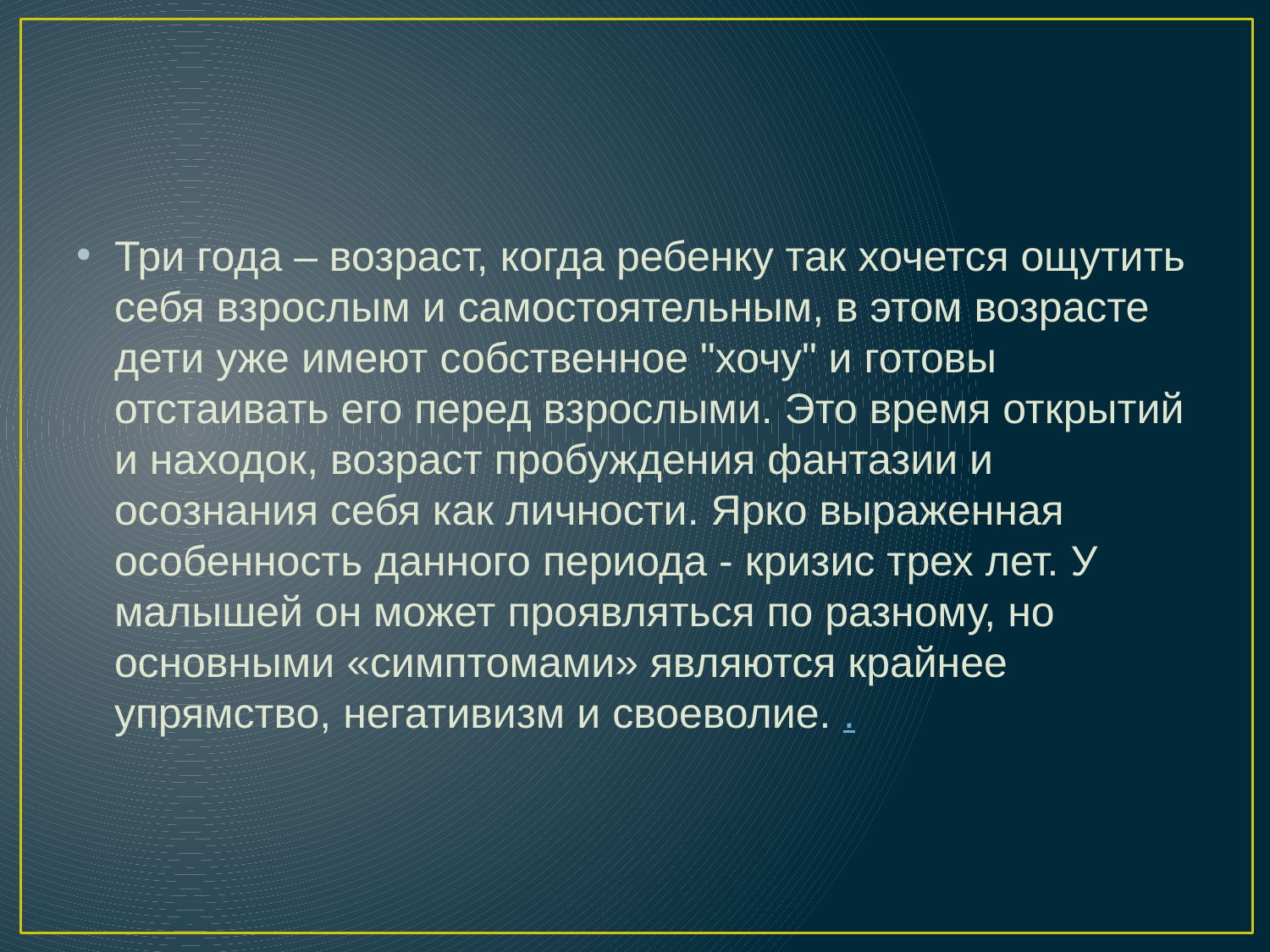

#
Три года – возраст, когда ребенку так хочется ощутить себя взрослым и самостоятельным, в этом возрасте дети уже имеют собственное "хочу" и готовы отстаивать его перед взрослыми. Это время открытий и находок, возраст пробуждения фантазии и осознания себя как личности. Ярко выраженная особенность данного периода - кризис трех лет. У малышей он может проявляться по разному, но основными «симптомами» являются крайнее упрямство, негативизм и своеволие. .